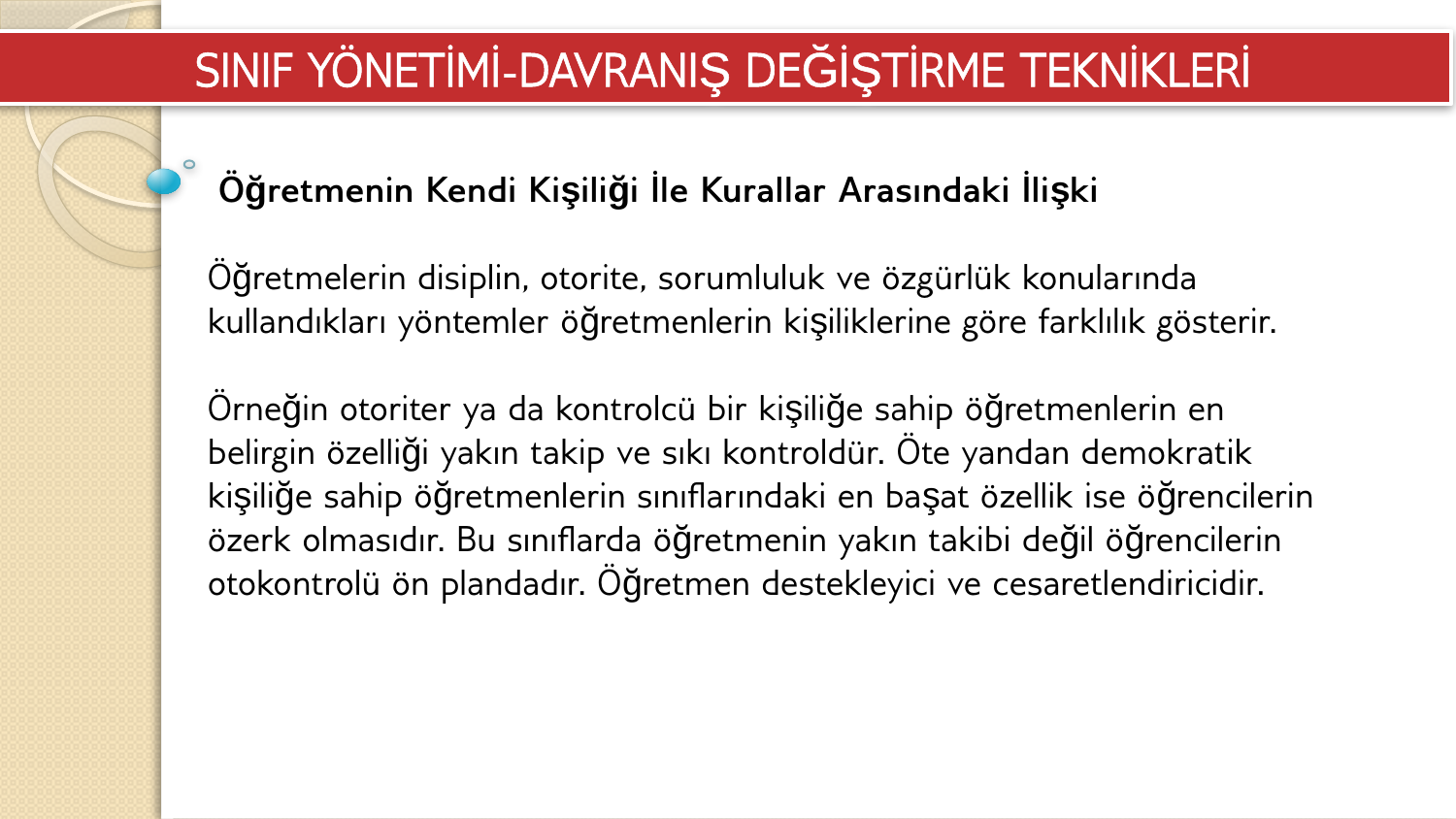

SINIF YÖNETİMİ-DAVRANIŞ DEĞİŞTİRME TEKNİKLERİ
 Öğretmenin Kendi Kişiliği İle Kurallar Arasındaki İlişki

Öğretmelerin disiplin, otorite, sorumluluk ve özgürlük konularında kullandıkları yöntemler öğretmenlerin kişiliklerine göre farklılık gösterir.
Örneğin otoriter ya da kontrolcü bir kişiliğe sahip öğretmenlerin en belirgin özelliği yakın takip ve sıkı kontroldür. Öte yandan demokratik kişiliğe sahip öğretmenlerin sınıflarındaki en başat özellik ise öğrencilerin özerk olmasıdır. Bu sınıflarda öğretmenin yakın takibi değil öğrencilerin otokontrolü ön plandadır. Öğretmen destekleyici ve cesaretlendiricidir.